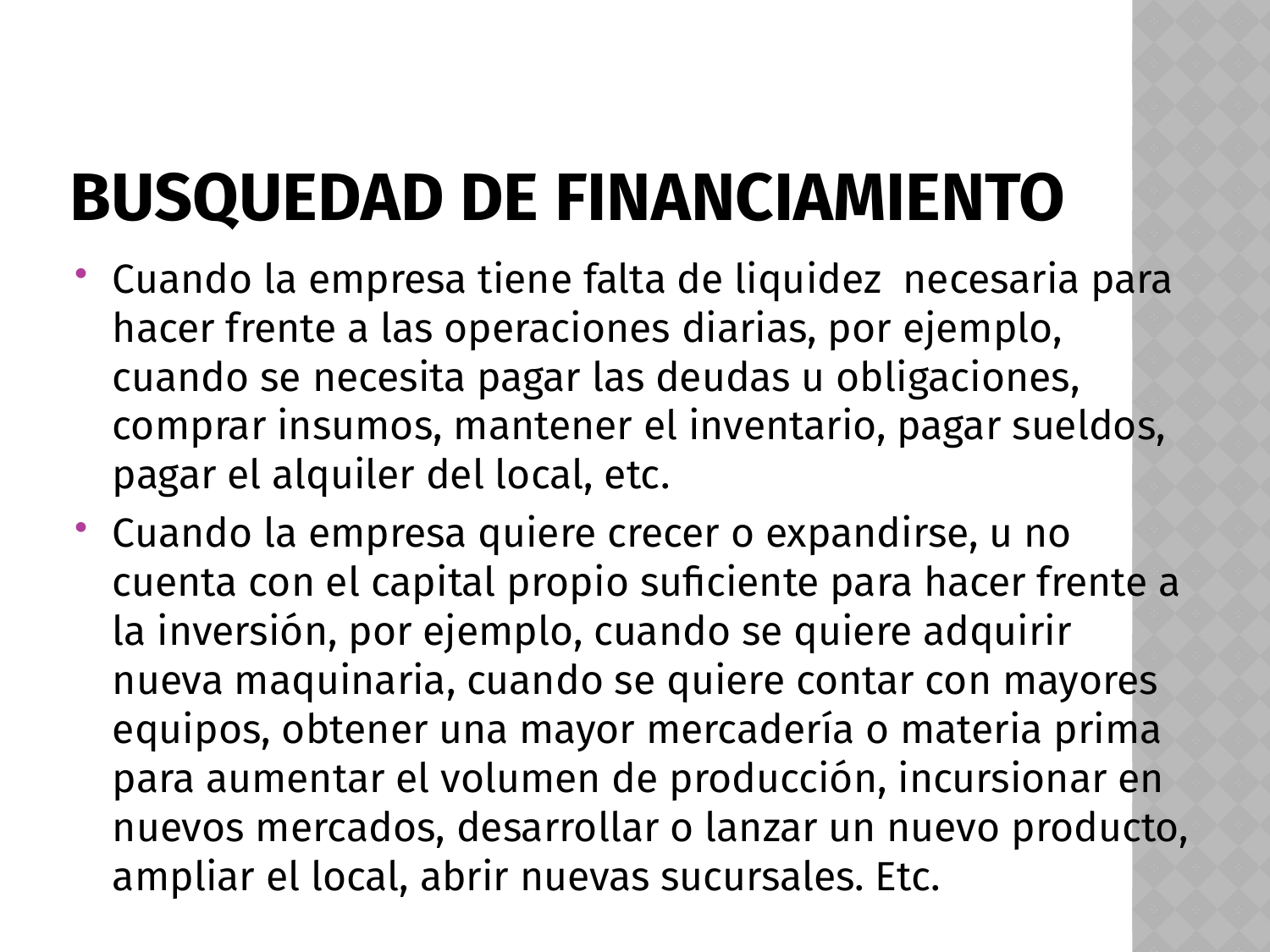

# BUSQUEDAD DE FINANCIAMIENTO
Cuando la empresa tiene falta de liquidez  necesaria para hacer frente a las operaciones diarias, por ejemplo, cuando se necesita pagar las deudas u obligaciones, comprar insumos, mantener el inventario, pagar sueldos, pagar el alquiler del local, etc.
Cuando la empresa quiere crecer o expandirse, u no cuenta con el capital propio suficiente para hacer frente a la inversión, por ejemplo, cuando se quiere adquirir nueva maquinaria, cuando se quiere contar con mayores equipos, obtener una mayor mercadería o materia prima para aumentar el volumen de producción, incursionar en nuevos mercados, desarrollar o lanzar un nuevo producto, ampliar el local, abrir nuevas sucursales. Etc.